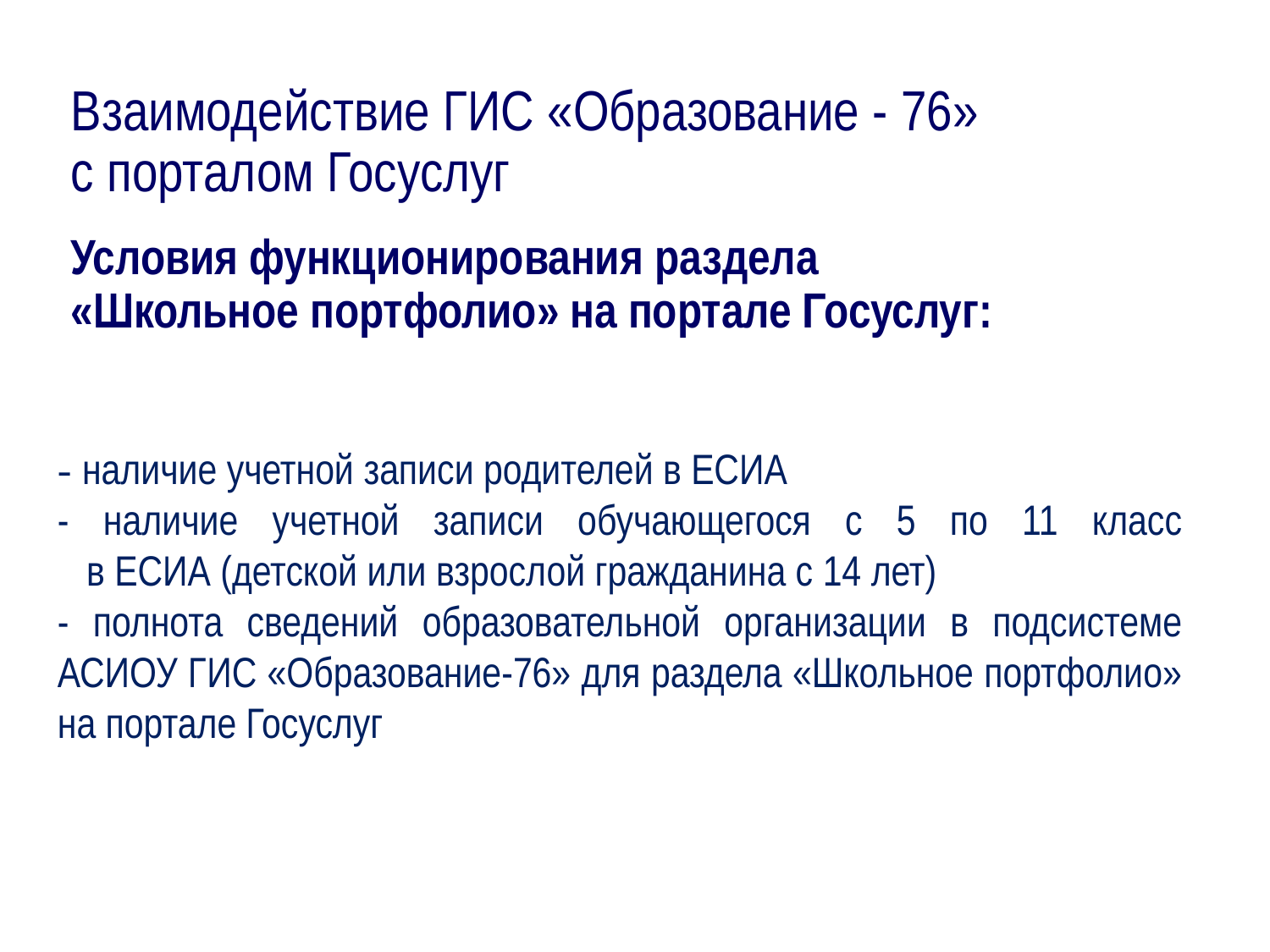

# Взаимодействие ГИС «Образование - 76» с порталом Госуслуг
Условия функционирования раздела
«Школьное портфолио» на портале Госуслуг:
- наличие учетной записи родителей в ЕСИА
- наличие учетной записи обучающегося с 5 по 11 класс
   в ЕСИА (детской или взрослой гражданина с 14 лет)
- полнота сведений образовательной организации в подсистеме АСИОУ ГИС «Образование-76» для раздела «Школьное портфолио» на портале Госуслуг